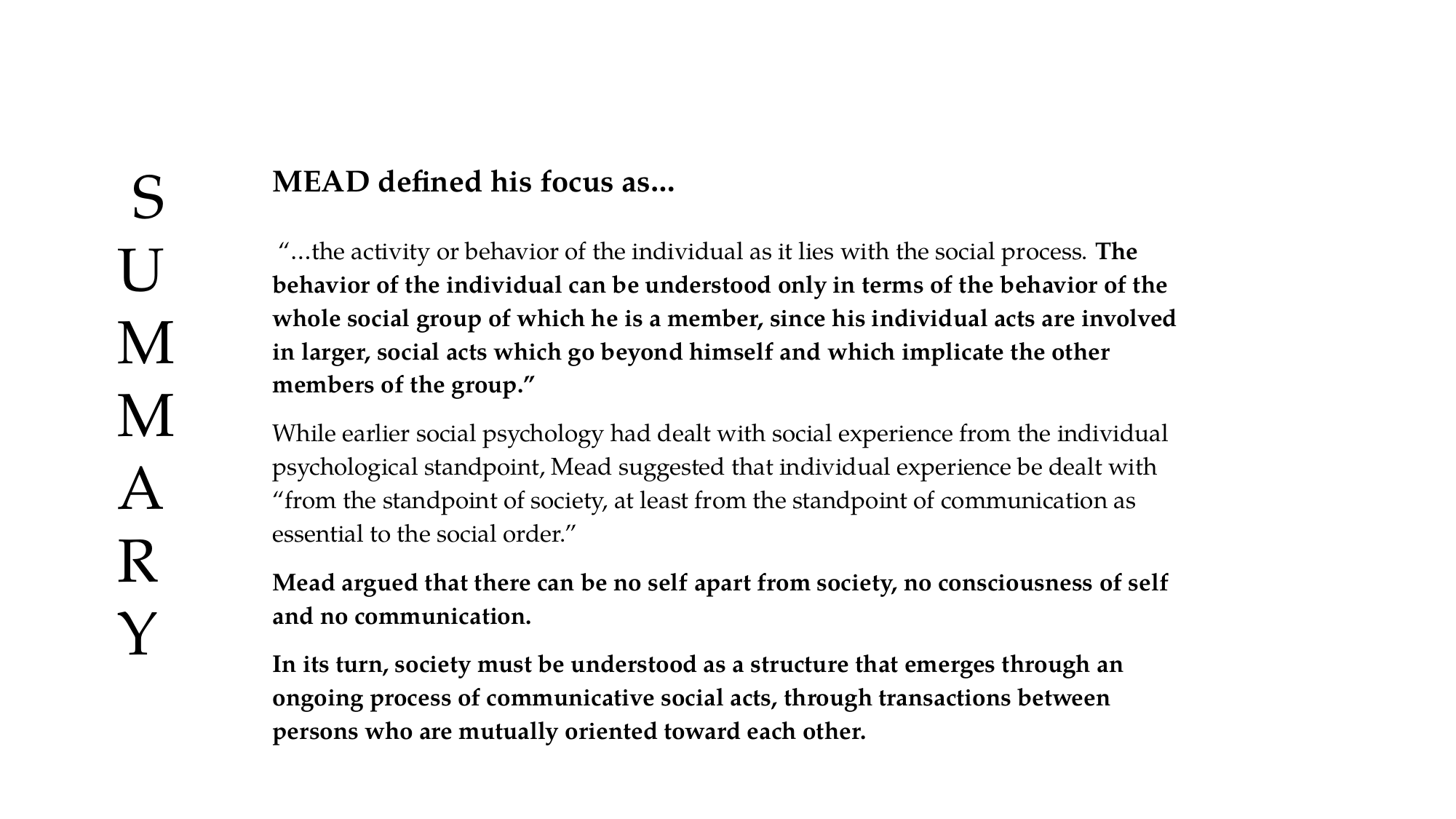

MEAD defined his focus as…
 “…the activity or behavior of the individual as it lies with the social process. The behavior of the individual can be understood only in terms of the behavior of the whole social group of which he is a member, since his individual acts are involved in larger, social acts which go beyond himself and which implicate the other members of the group.”
While earlier social psychology had dealt with social experience from the individual psychological standpoint, Mead suggested that individual experience be dealt with “from the standpoint of society, at least from the standpoint of communication as essential to the social order.”
Mead argued that there can be no self apart from society, no consciousness of self and no communication.
In its turn, society must be understood as a structure that emerges through an ongoing process of communicative social acts, through transactions between persons who are mutually oriented toward each other.
  S
 U
 M
 M
 A
 R
 Y